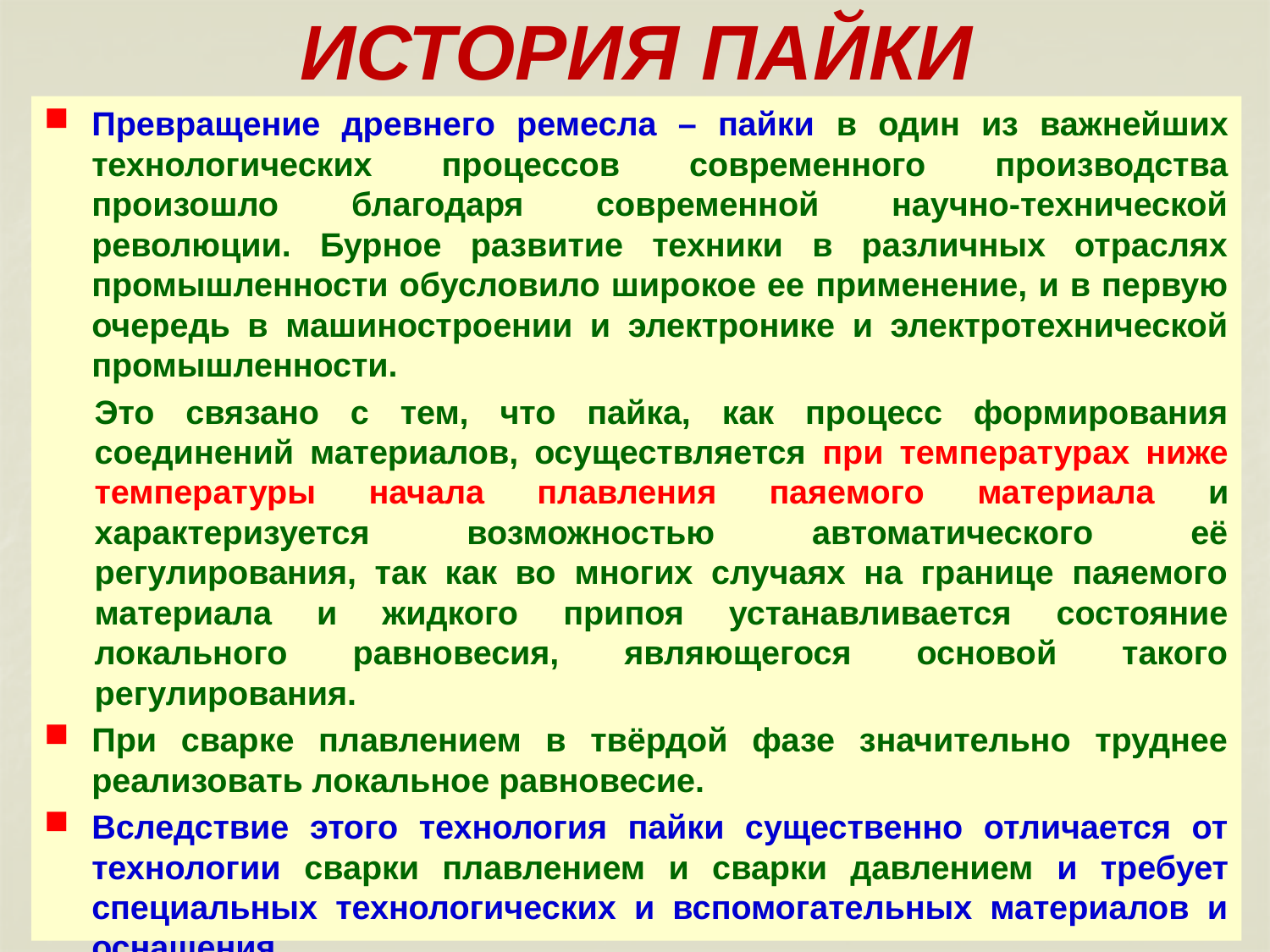

# ИСТОРИЯ ПАЙКИ
Превращение древнего ремесла – пайки в один из важнейших технологических процессов современного производства произошло благодаря современной научно-технической революции. Бурное развитие техники в различных отраслях промышленности обусловило широкое ее применение, и в первую очередь в машиностроении и электронике и электротехнической промышленности.
Это связано с тем, что пайка, как процесс формирования соединений материалов, осуществляется при температурах ниже температуры начала плавления паяемого материала и характеризуется возможностью автоматического её регулирования, так как во многих случаях на границе паяемого материала и жидкого припоя устанавливается состояние локального равновесия, являющегося основой такого регулирования.
При сварке плавлением в твёрдой фазе значительно труднее реализовать локальное равновесие.
Вследствие этого технология пайки существенно отличается от технологии сварки плавлением и сварки давлением и требует специальных технологических и вспомогательных материалов и оснащения.